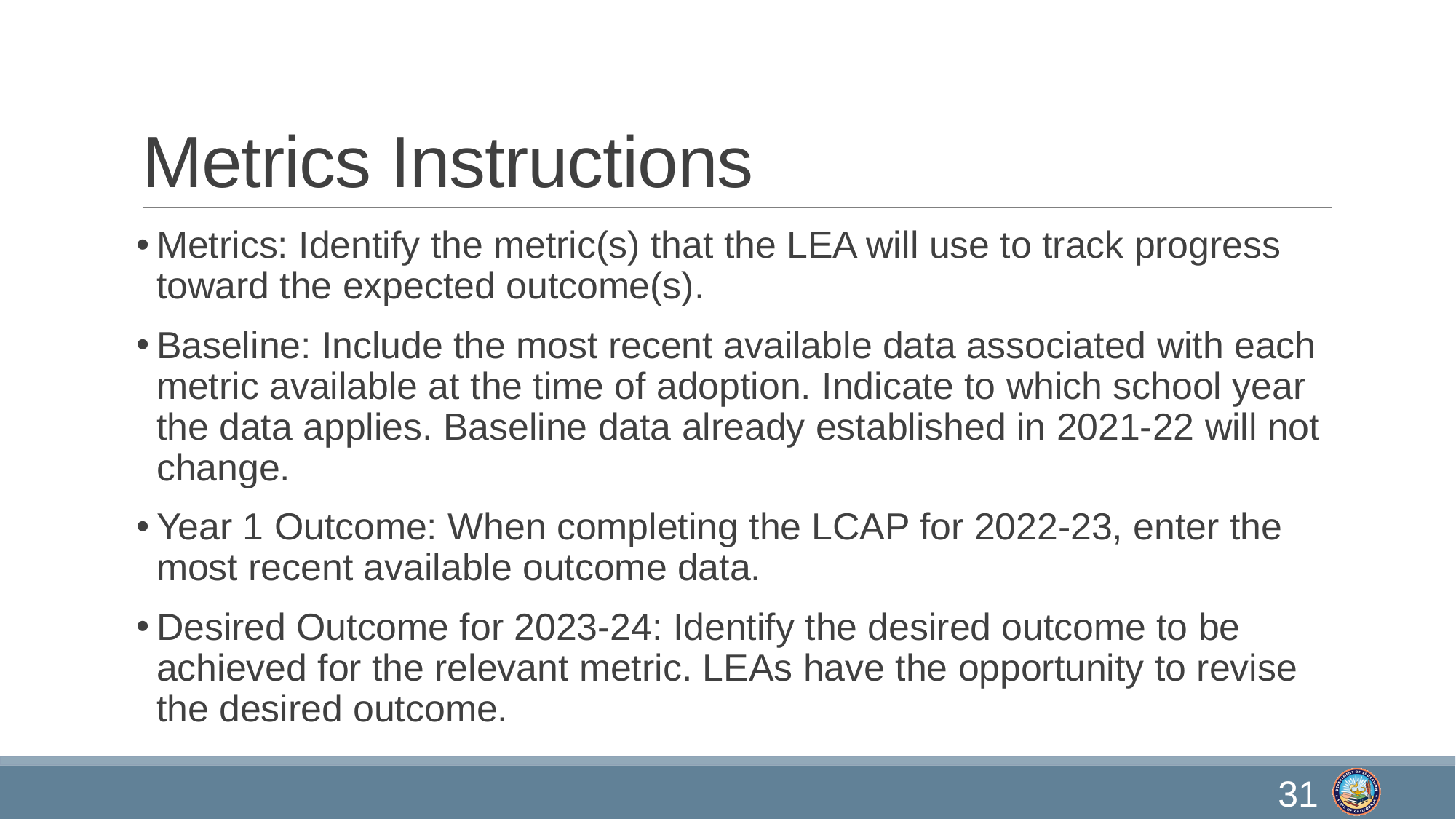

# Metrics Instructions
Metrics: Identify the metric(s) that the LEA will use to track progress toward the expected outcome(s).
Baseline: Include the most recent available data associated with each metric available at the time of adoption. Indicate to which school year the data applies. Baseline data already established in 2021-22 will not change.
Year 1 Outcome: When completing the LCAP for 2022-23, enter the most recent available outcome data.
Desired Outcome for 2023-24: Identify the desired outcome to be achieved for the relevant metric. LEAs have the opportunity to revise the desired outcome.
31